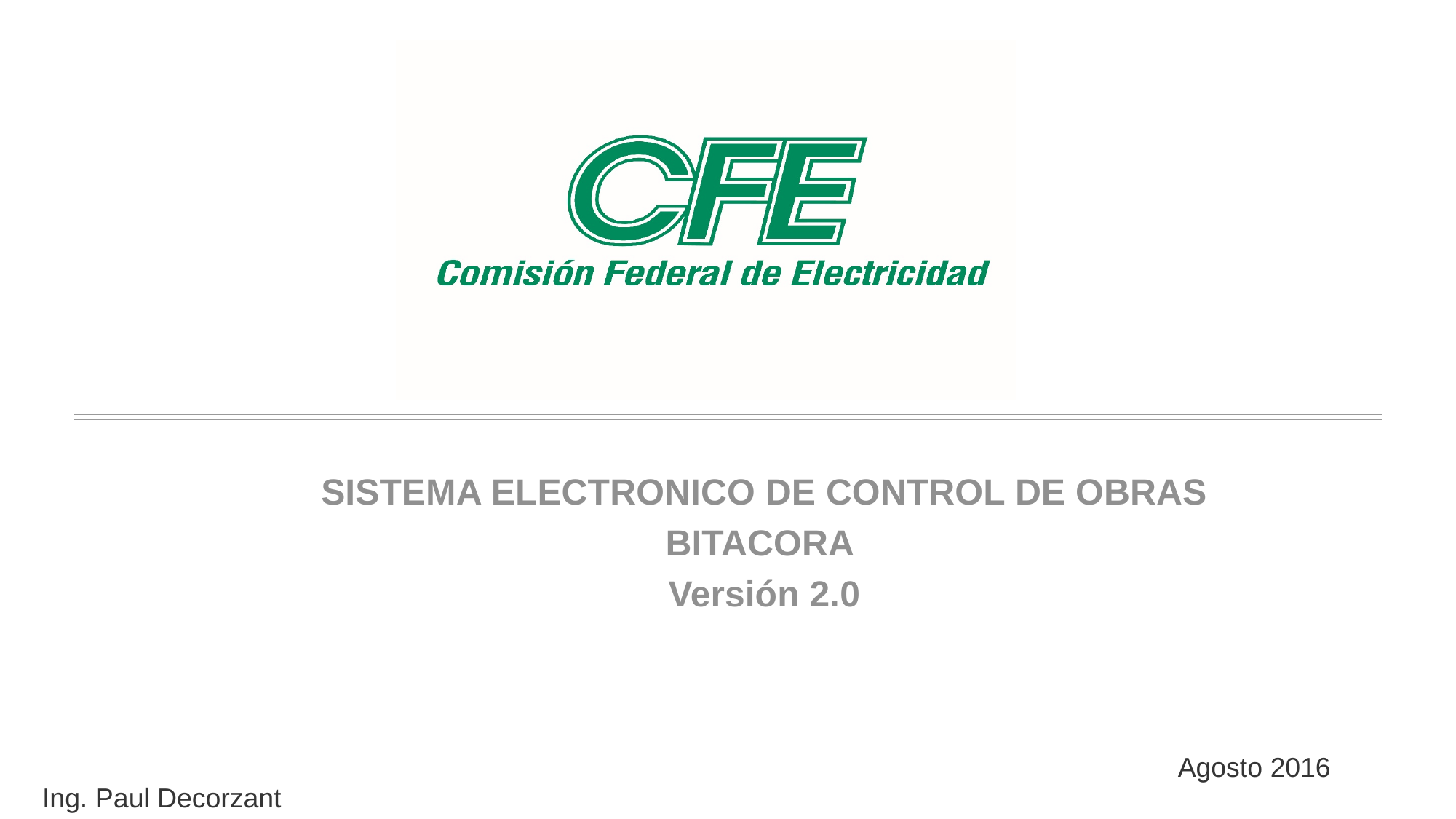

SISTEMA ELECTRONICO DE CONTROL DE OBRAS
BITACORA
Versión 2.0
Agosto 2016
Ing. Paul Decorzant